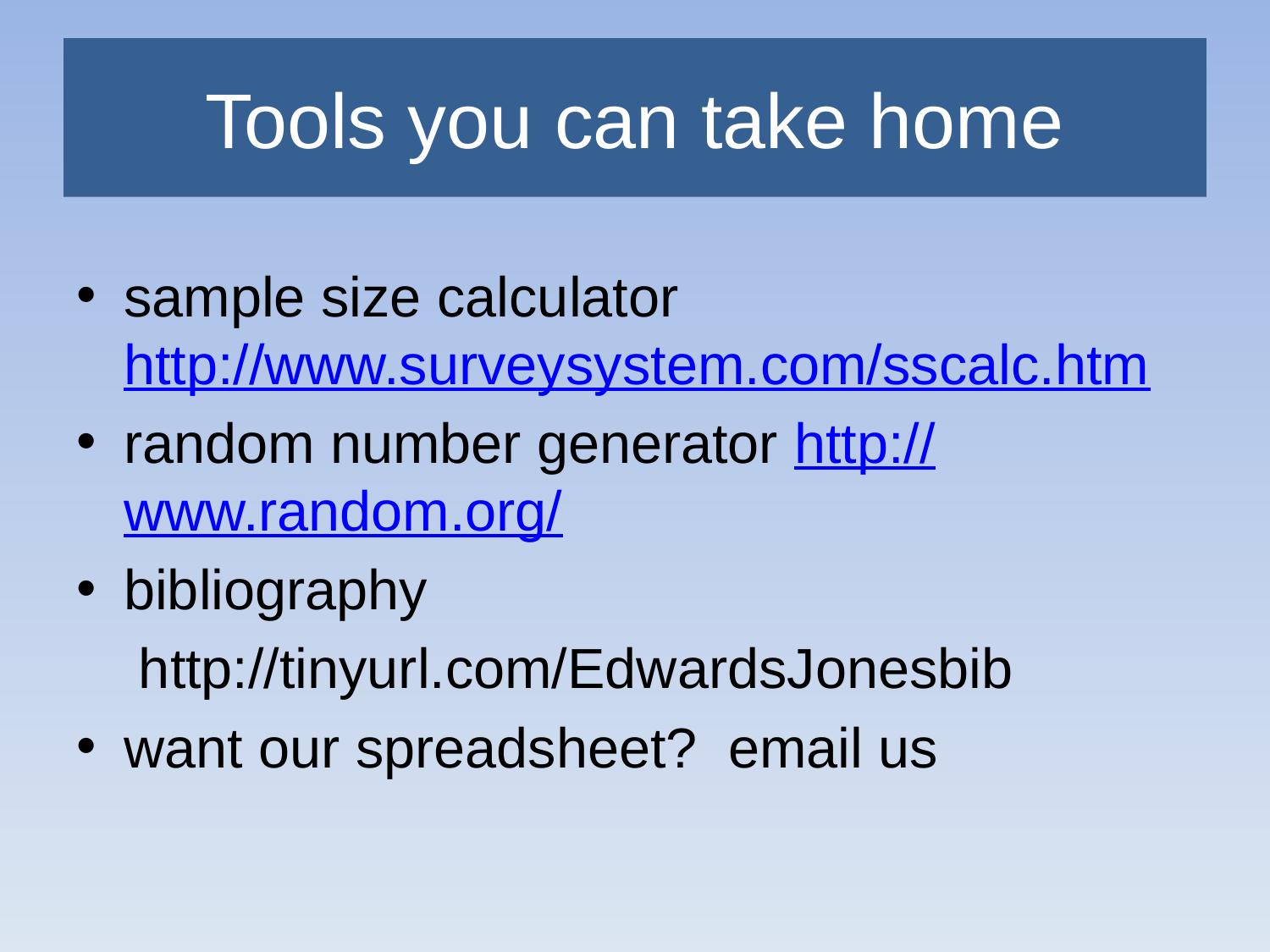

# Tools you can take home
sample size calculator http://www.surveysystem.com/sscalc.htm
random number generator http://www.random.org/
bibliography
    http://tinyurl.com/EdwardsJonesbib
want our spreadsheet?  email us